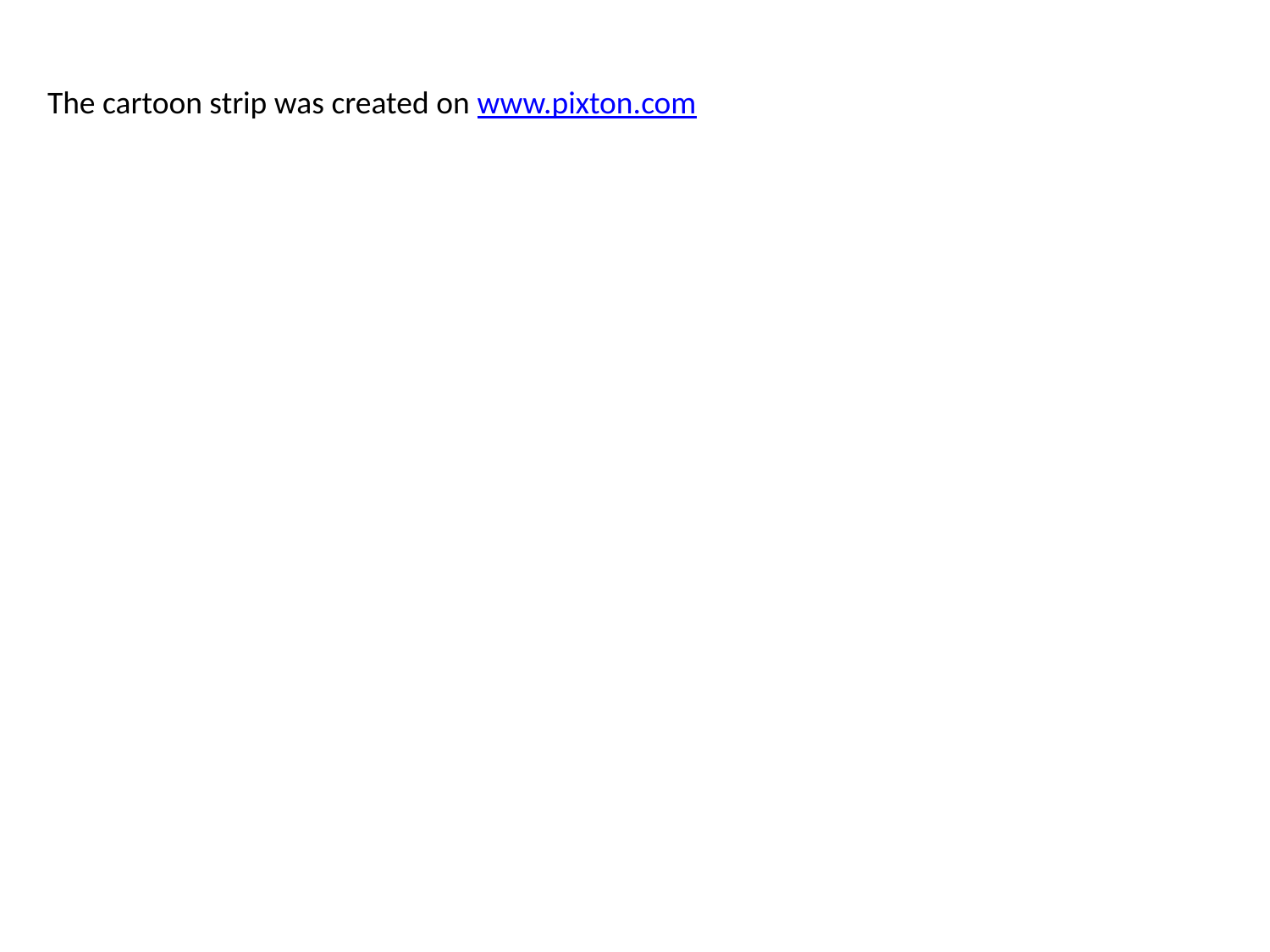

The cartoon strip was created on www.pixton.com